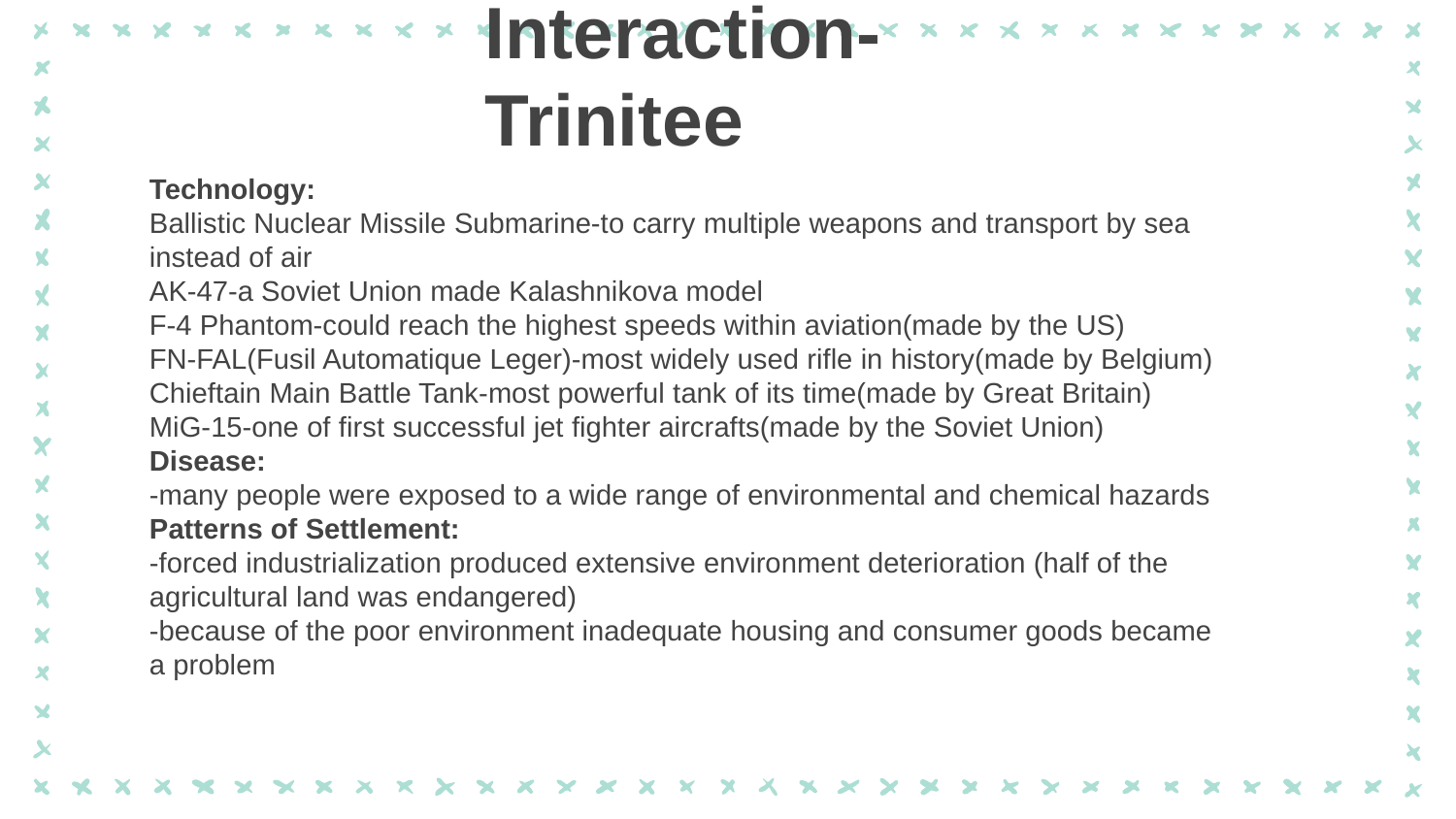

# Interaction- Trinitee
Technology:
Ballistic Nuclear Missile Submarine-to carry multiple weapons and transport by sea instead of air
AK-47-a Soviet Union made Kalashnikova model
F-4 Phantom-could reach the highest speeds within aviation(made by the US)
FN-FAL(Fusil Automatique Leger)-most widely used rifle in history(made by Belgium)
Chieftain Main Battle Tank-most powerful tank of its time(made by Great Britain)
MiG-15-one of first successful jet fighter aircrafts(made by the Soviet Union)
Disease:
-many people were exposed to a wide range of environmental and chemical hazards
Patterns of Settlement:
-forced industrialization produced extensive environment deterioration (half of the agricultural land was endangered)
-because of the poor environment inadequate housing and consumer goods became
a problem